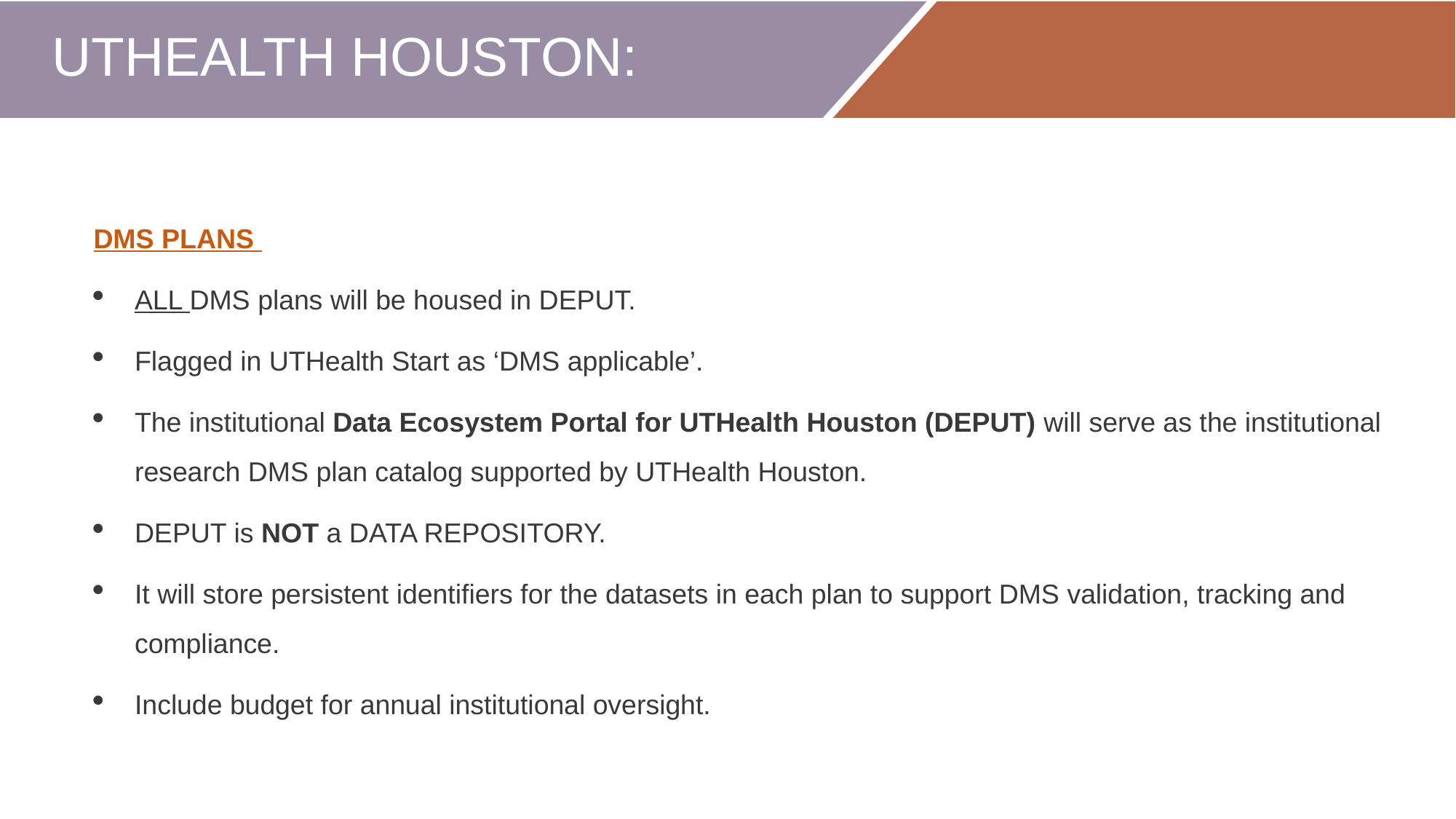

UTHEALTH HOUSTON:
DMS PLANS
ALL DMS plans will be housed in DEPUT.
Flagged in UTHealth Start as ‘DMS applicable’.
The institutional Data Ecosystem Portal for UTHealth Houston (DEPUT) will serve as the institutional research DMS plan catalog supported by UTHealth Houston.
DEPUT is NOT a DATA REPOSITORY.
It will store persistent identifiers for the datasets in each plan to support DMS validation, tracking and compliance.
Include budget for annual institutional oversight.